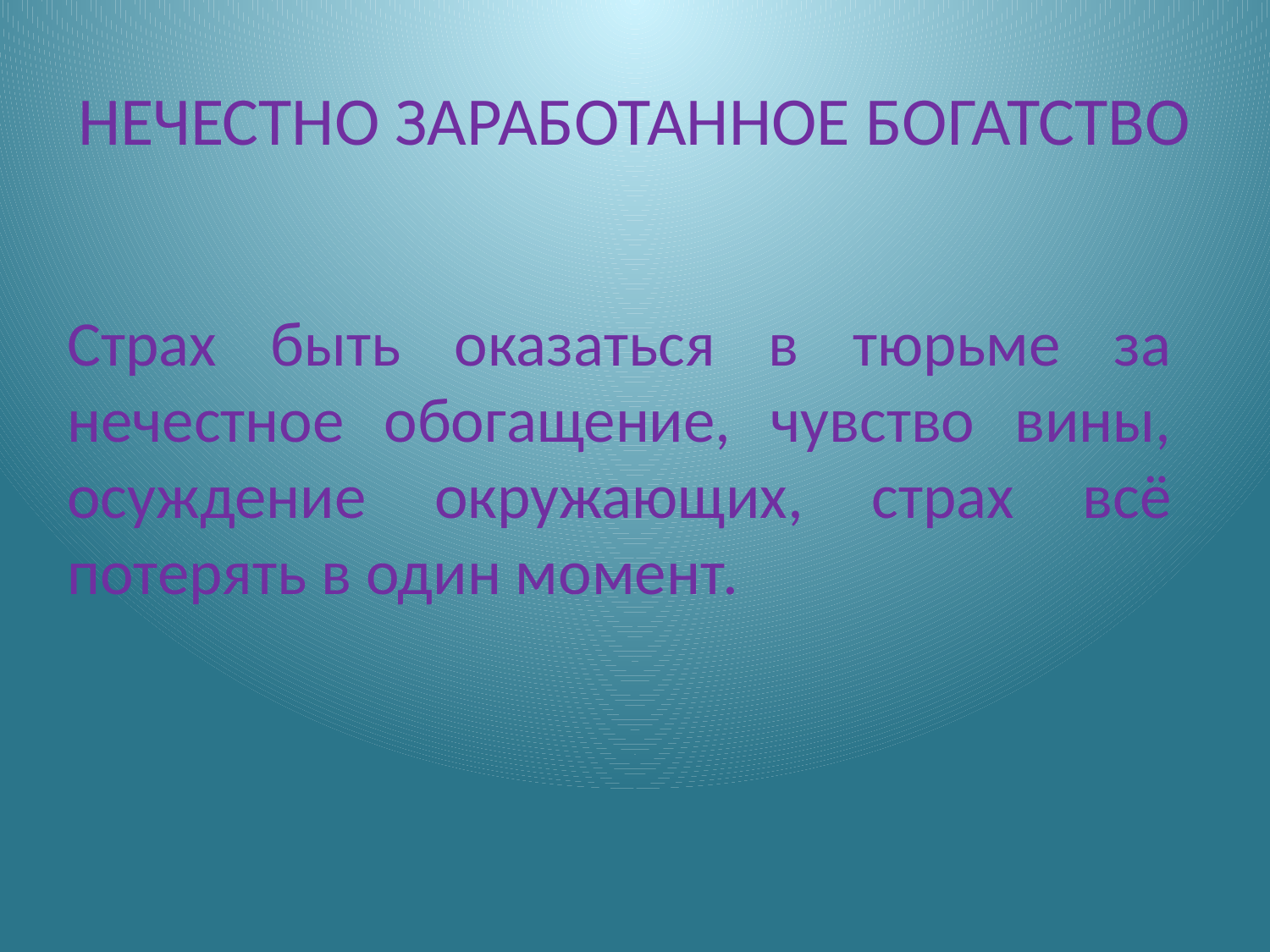

# НЕЧЕСТНО ЗАРАБОТАННОЕ БОГАТСТВО
Страх быть оказаться в тюрьме за нечестное обогащение, чувство вины, осуждение окружающих, страх всё потерять в один момент.